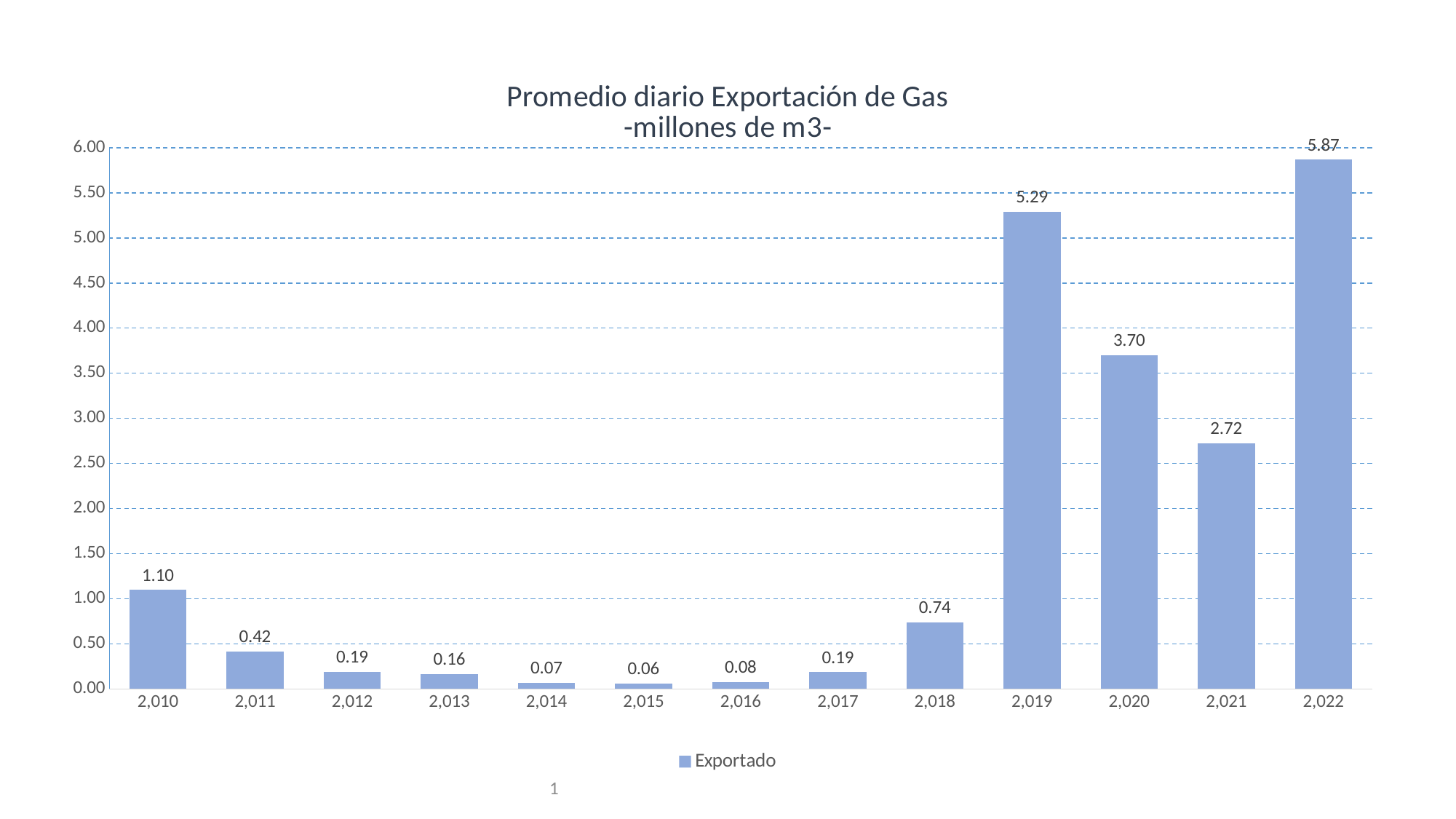

#

### Chart: Promedio diario Exportación de Gas
-millones de m3-

| Category | Exportado |
|---|---|
| 2010 | 1.0991334739726026 |
| 2011 | 0.41778969863013693 |
| 2012 | 0.18849415027322403 |
| 2013 | 0.1639579616438356 |
| 2014 | 0.07064698904109588 |
| 2015 | 0.06196805753424658 |
| 2016 | 0.07616276502732242 |
| 2017 | 0.1868970602739726 |
| 2018 | 0.7389415369863014 |
| 2019 | 5.291328767123288 |
| 2020 | 3.69894262295082 |
| 2021 | 2.724060273972603 |
| 2022 | 5.867061320754717 |
1